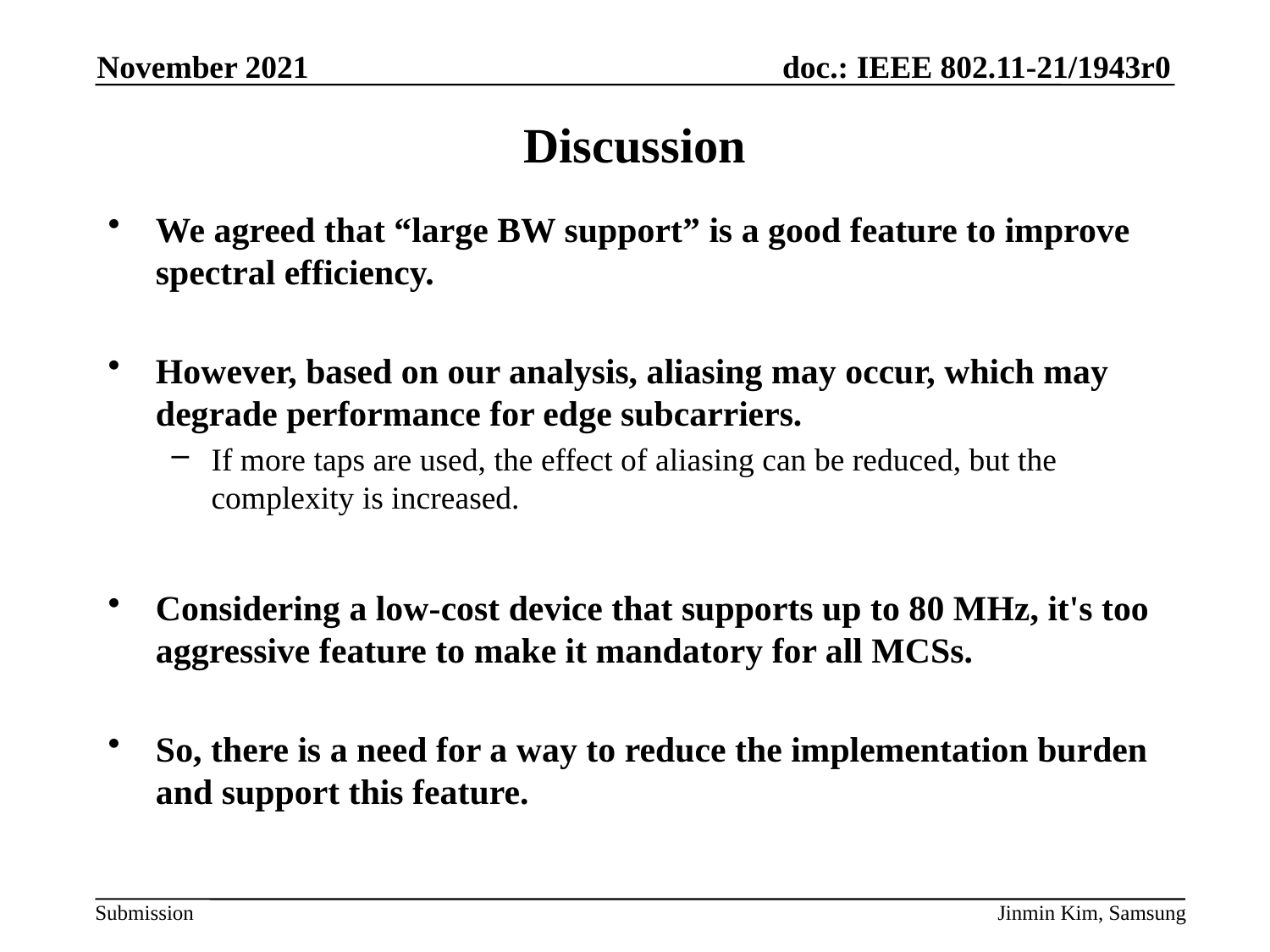

November 2021
# Discussion
We agreed that “large BW support” is a good feature to improve spectral efficiency.

However, based on our analysis, aliasing may occur, which may degrade performance for edge subcarriers.
If more taps are used, the effect of aliasing can be reduced, but the complexity is increased.

Considering a low-cost device that supports up to 80 MHz, it's too aggressive feature to make it mandatory for all MCSs.

So, there is a need for a way to reduce the implementation burden and support this feature.

Jinmin Kim, Samsung